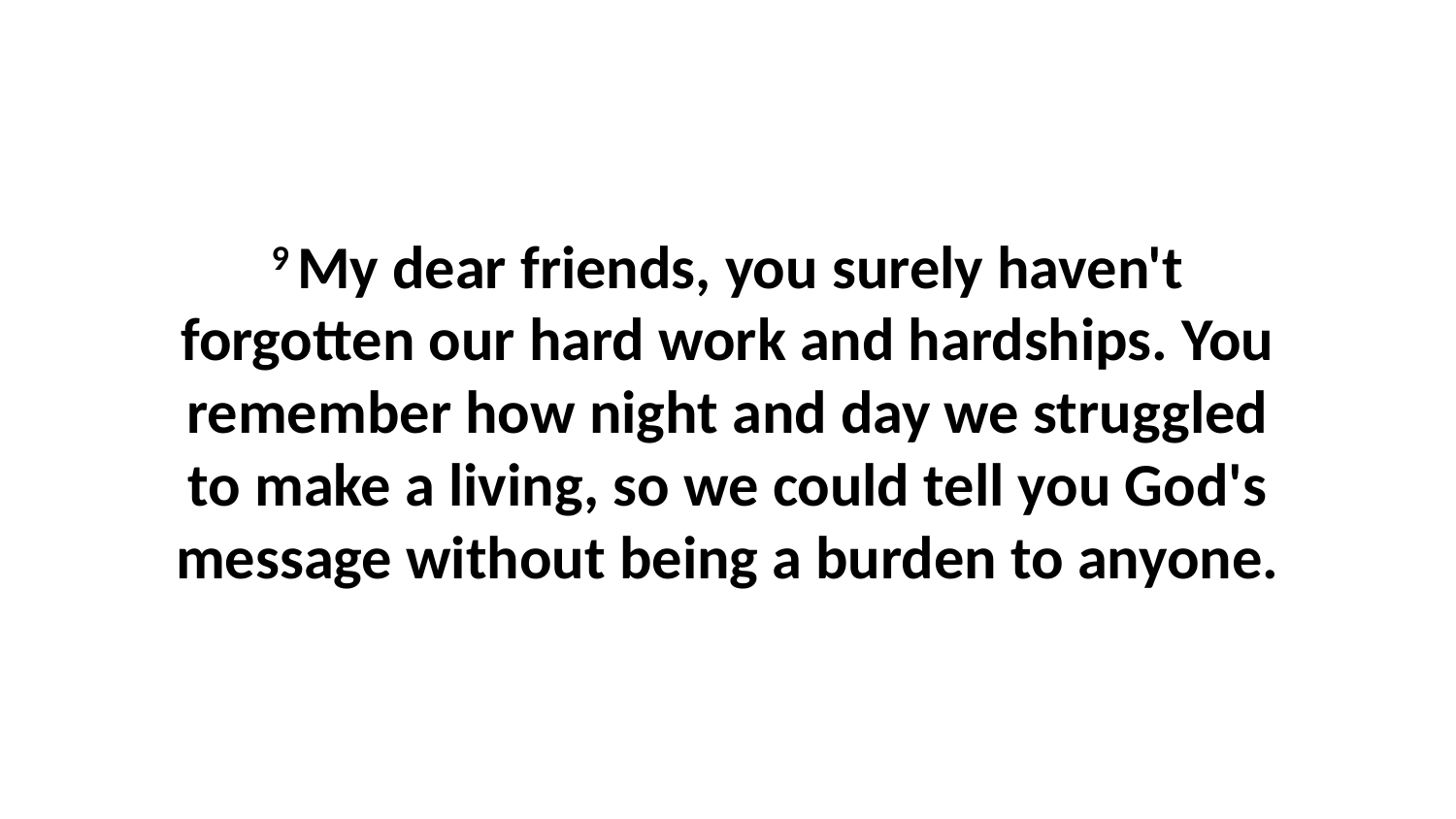

9 My dear friends, you surely haven't forgotten our hard work and hardships. You remember how night and day we struggled to make a living, so we could tell you God's message without being a burden to anyone.